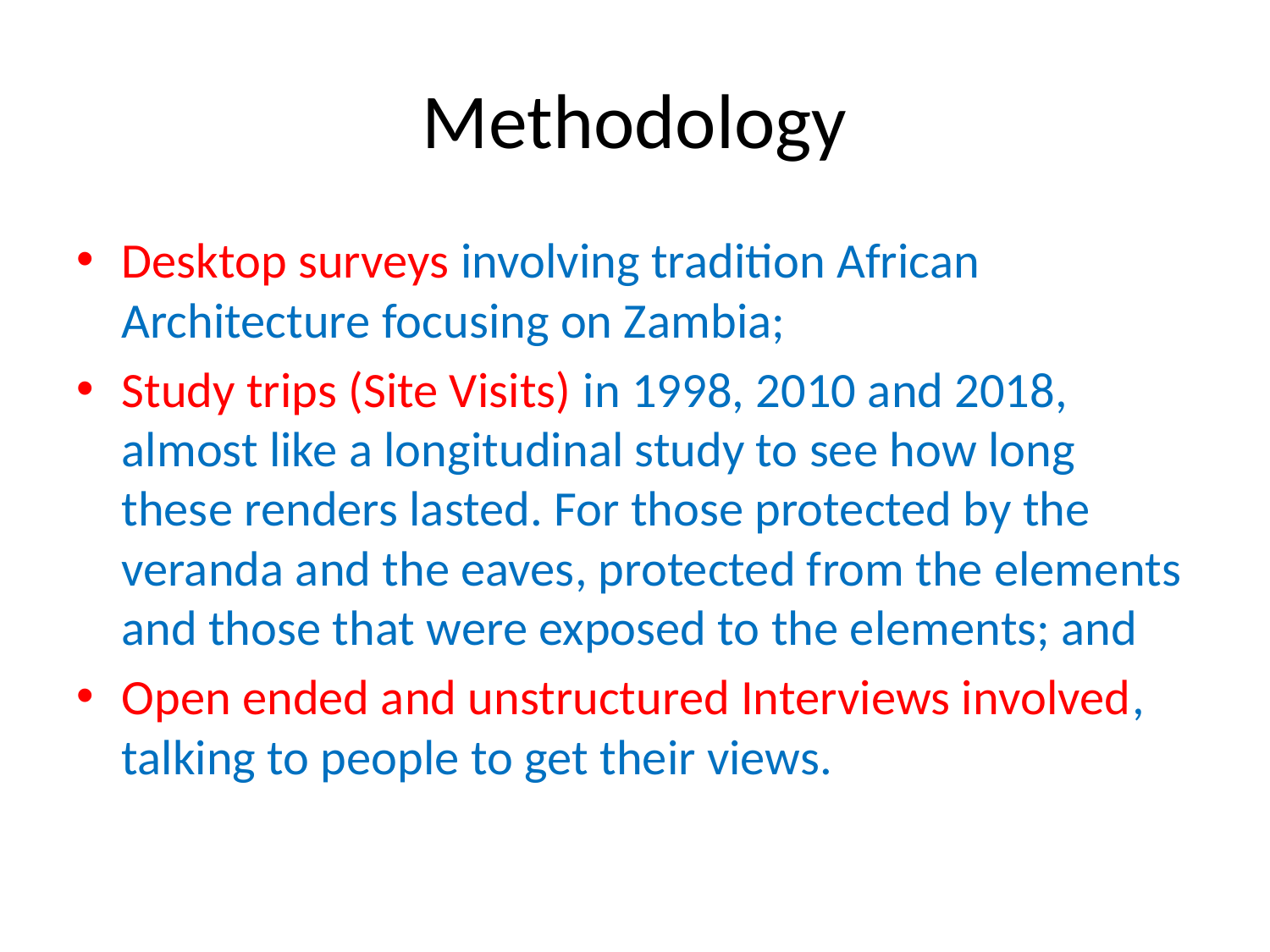

# Methodology
Desktop surveys involving tradition African Architecture focusing on Zambia;
Study trips (Site Visits) in 1998, 2010 and 2018, almost like a longitudinal study to see how long these renders lasted. For those protected by the veranda and the eaves, protected from the elements and those that were exposed to the elements; and
Open ended and unstructured Interviews involved, talking to people to get their views.